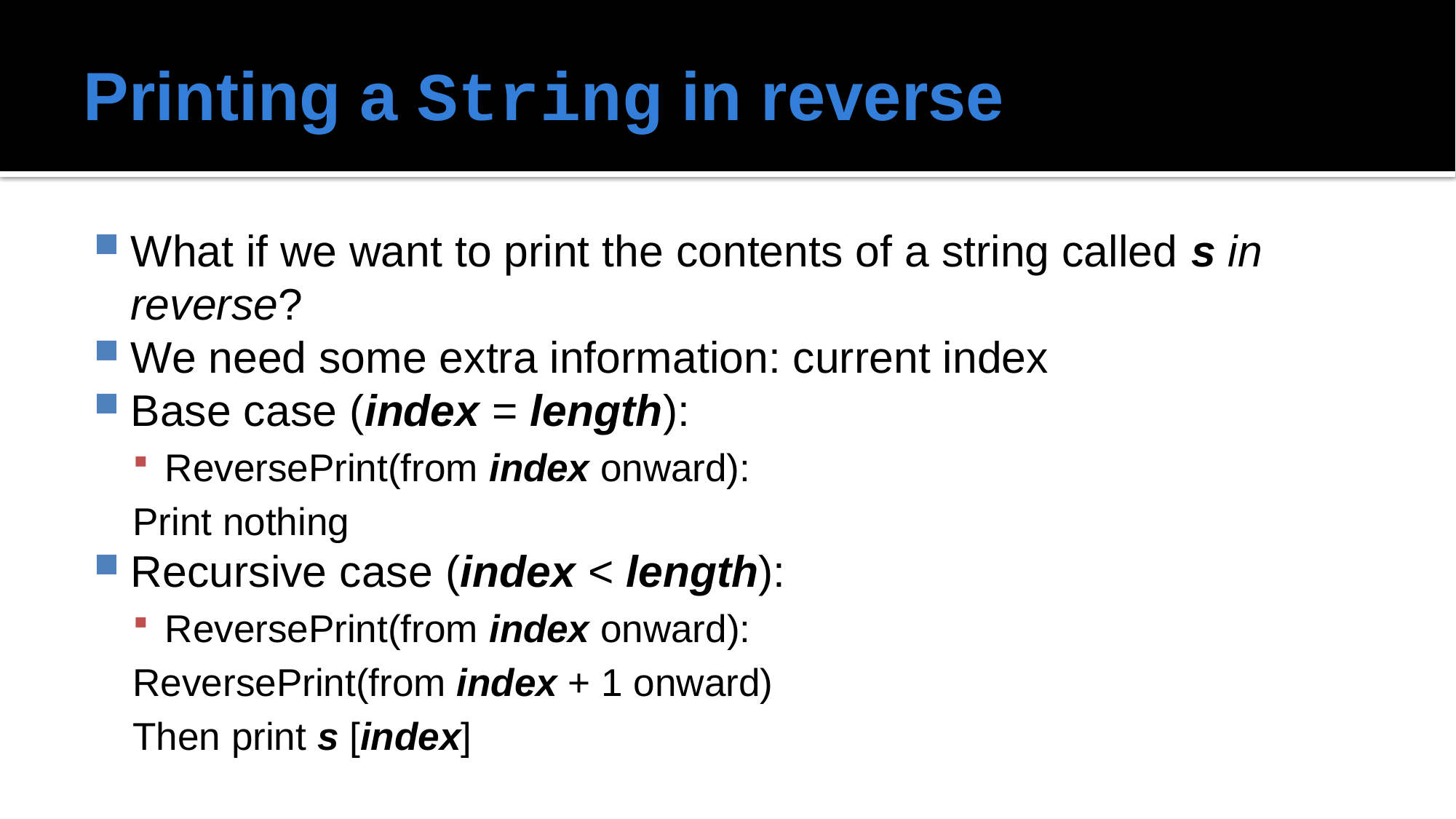

# Printing a String in reverse
What if we want to print the contents of a string called s in reverse?
We need some extra information: current index
Base case (index = length):
ReversePrint(from index onward):
	Print nothing
Recursive case (index < length):
ReversePrint(from index onward):
	ReversePrint(from index + 1 onward)
	Then print s [index]